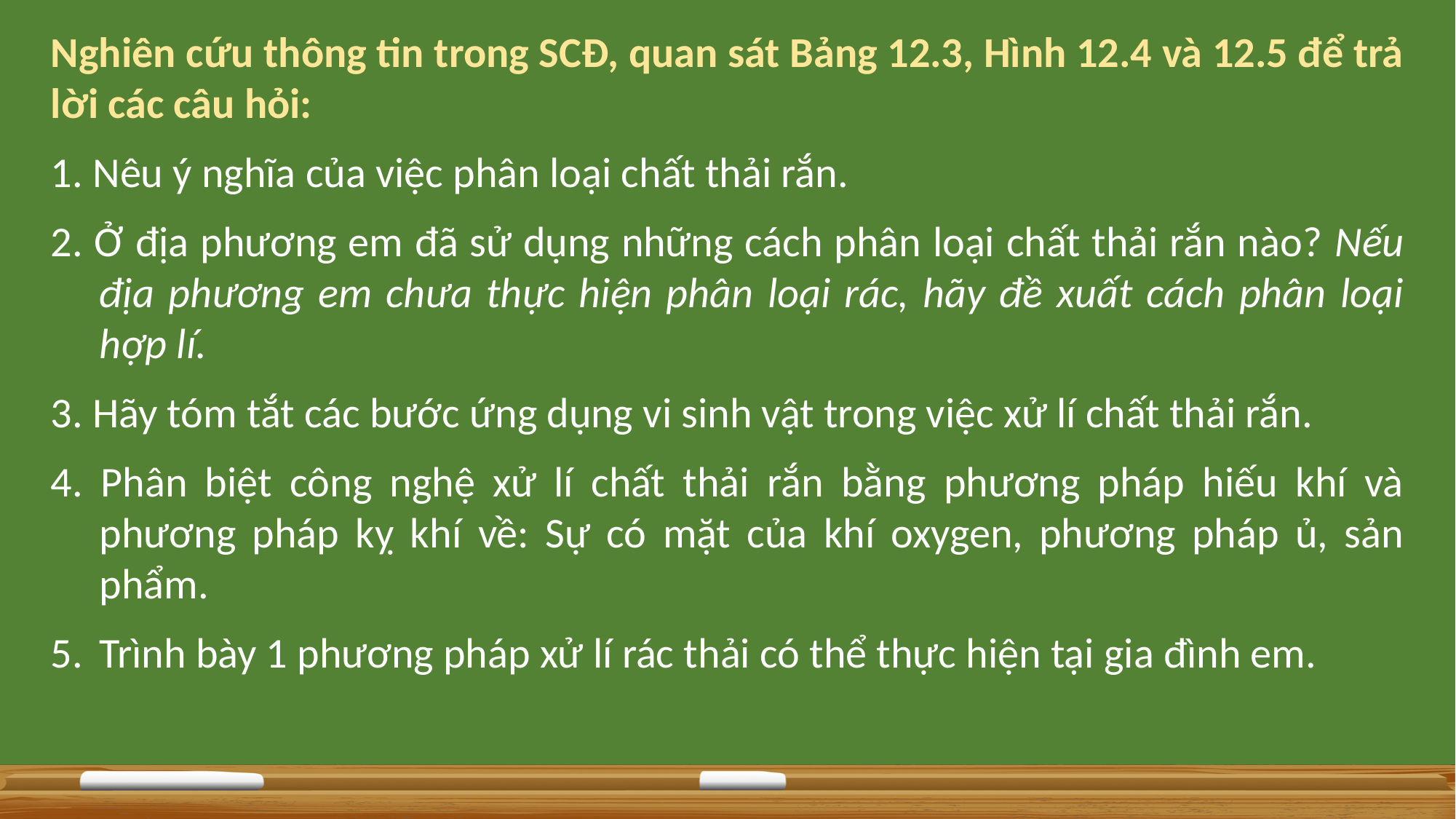

Nghiên cứu thông tin trong SCĐ, quan sát Bảng 12.3, Hình 12.4 và 12.5 để trả lời các câu hỏi:
1. Nêu ý nghĩa của việc phân loại chất thải rắn.
2. Ở địa phương em đã sử dụng những cách phân loại chất thải rắn nào? Nếu địa phương em chưa thực hiện phân loại rác, hãy đề xuất cách phân loại hợp lí.
3. Hãy tóm tắt các bước ứng dụng vi sinh vật trong việc xử lí chất thải rắn.
4. Phân biệt công nghệ xử lí chất thải rắn bằng phương pháp hiếu khí và phương pháp kỵ khí về: Sự có mặt của khí oxygen, phương pháp ủ, sản phẩm.
5.	Trình bày 1 phương pháp xử lí rác thải có thể thực hiện tại gia đình em.